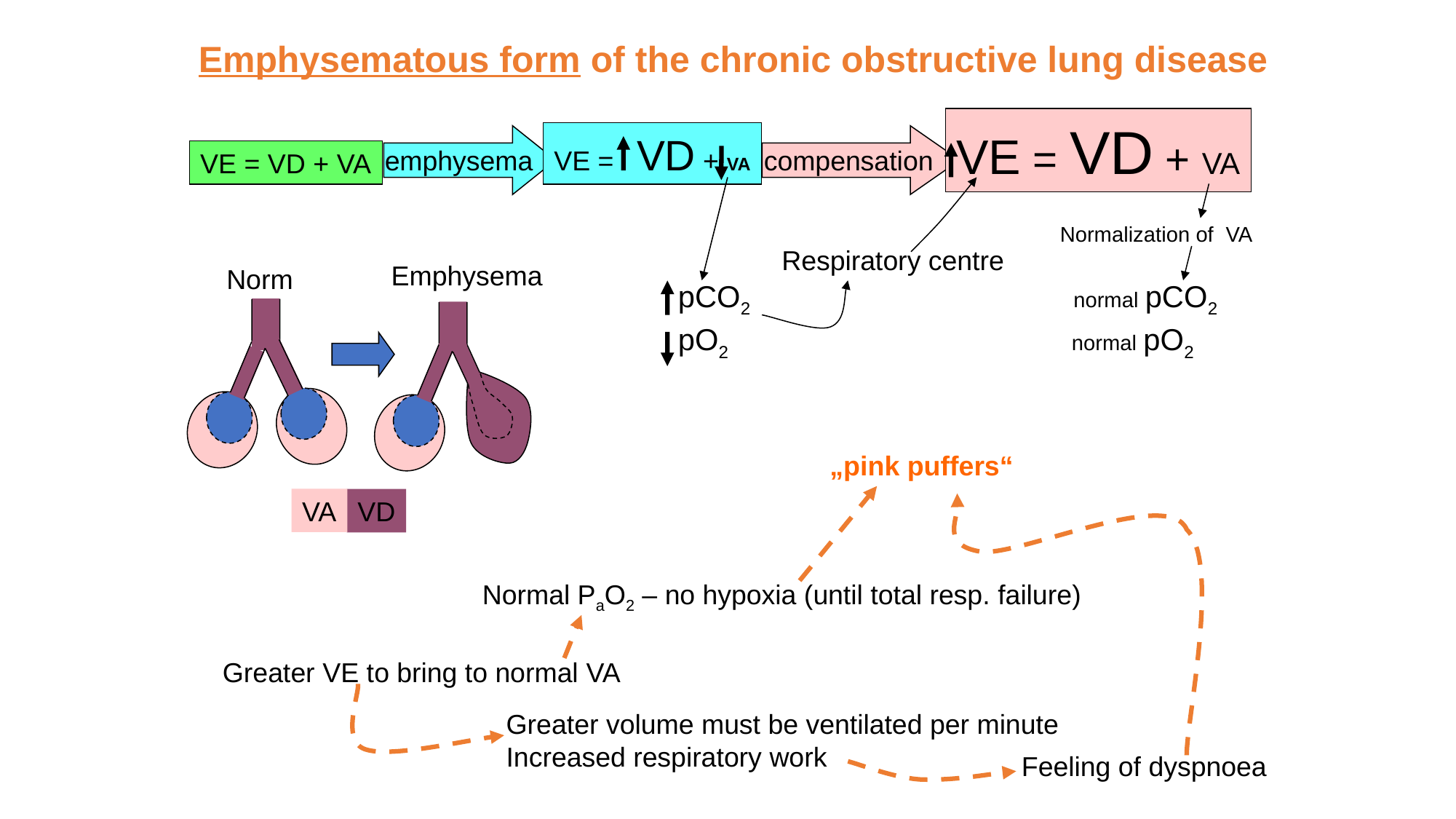

Emphysematous form of the chronic obstructive lung disease
VE = VD + VA
VE =   VD + VA
emphysema
compensation

VE = VD + VA

  Normalization of  VA
Respiratory centre

Emphysema
Norm
pCO2
     normal pCO2

pO2
    normal pO2

„pink puffers“

VA
VD
Normal PaO2 – no hypoxia (until total resp. failure)

Greater VE to bring to normal VA

Greater volume must be ventilated per minute
Increased respiratory work
Feeling of dyspnoea